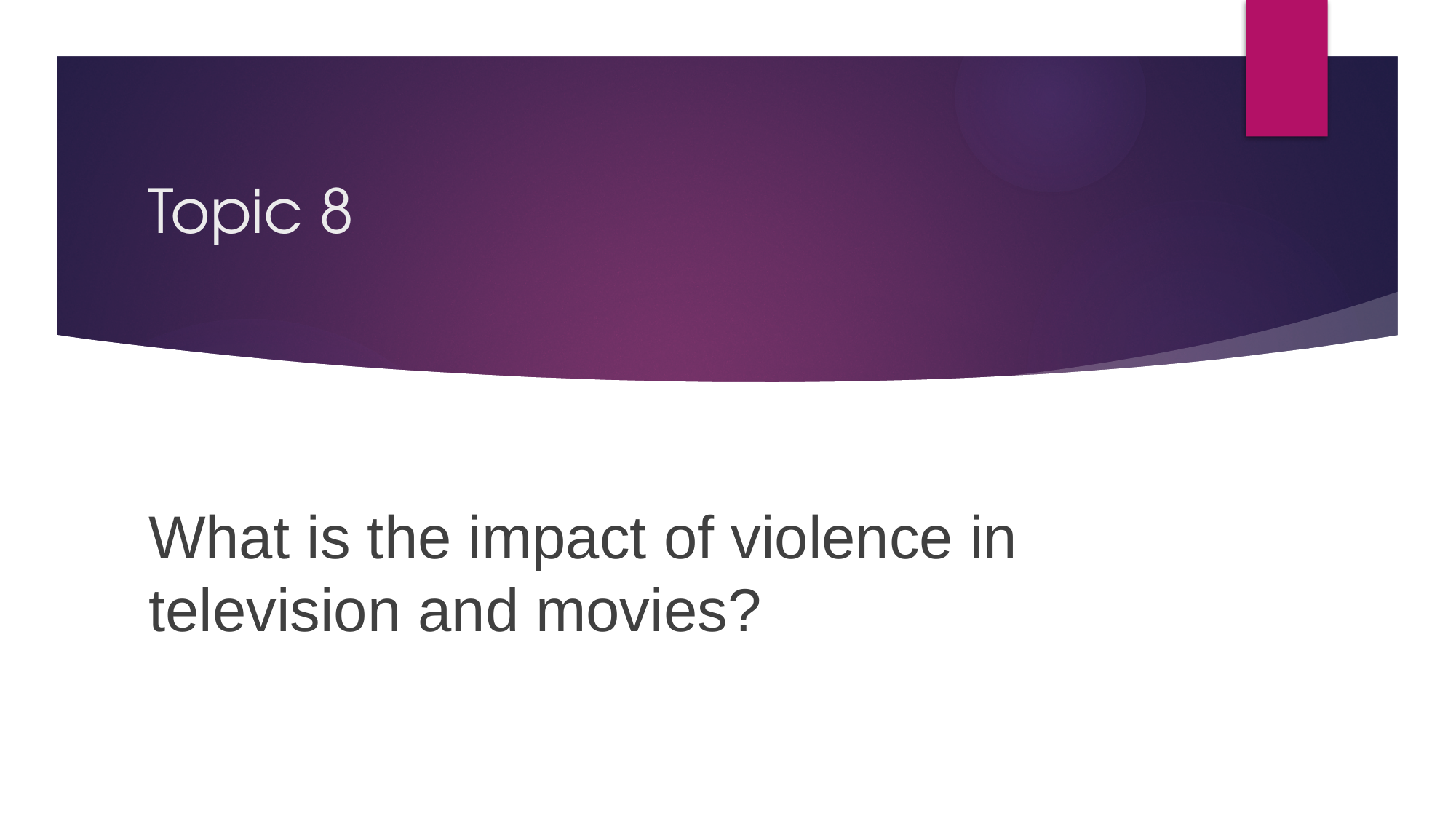

# Topic 8
What is the impact of violence in television and movies?